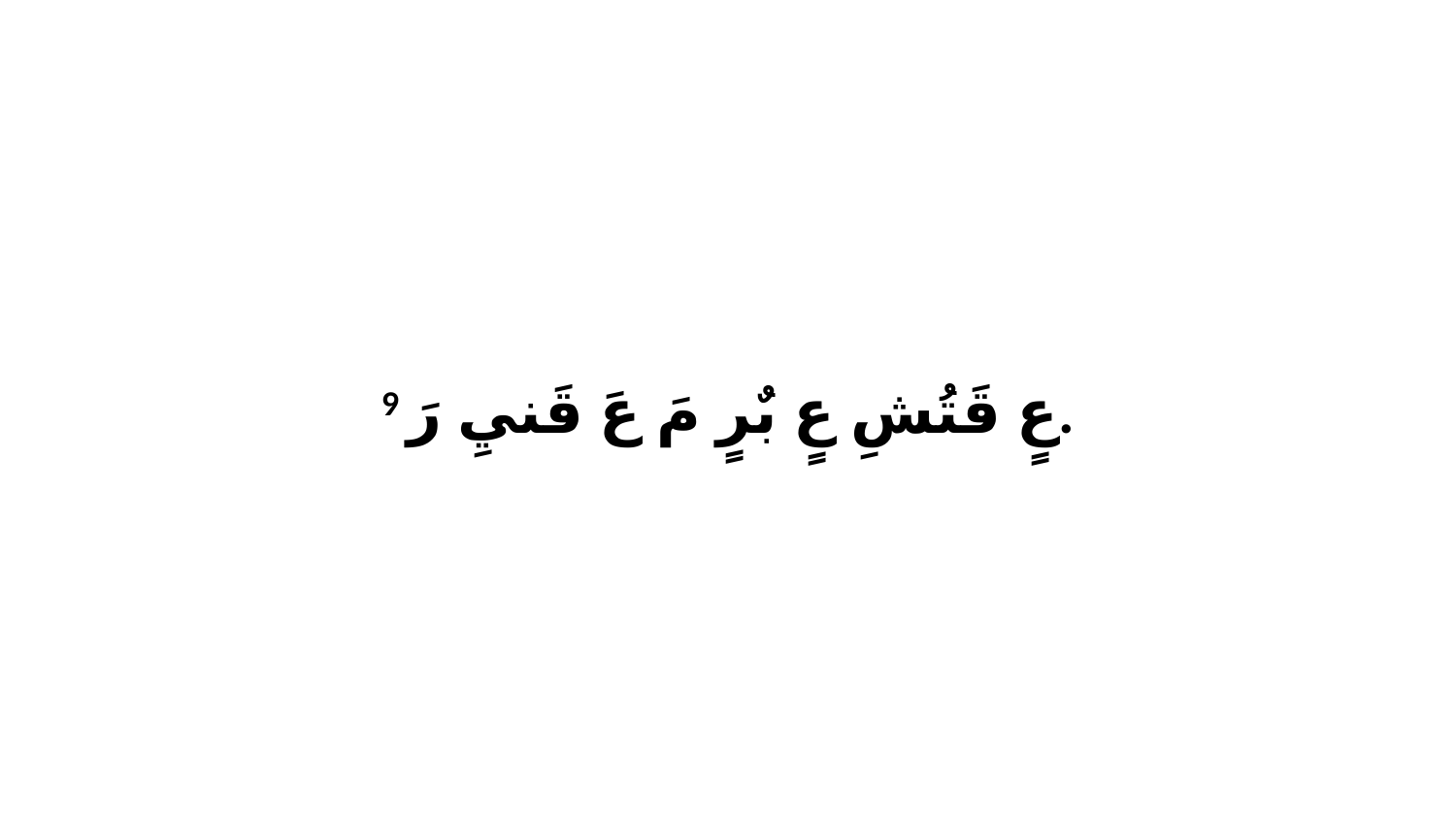

9 عٍ قَتُشِ عٍ بٌرٍ مَ عَ قَنيِ رَ.